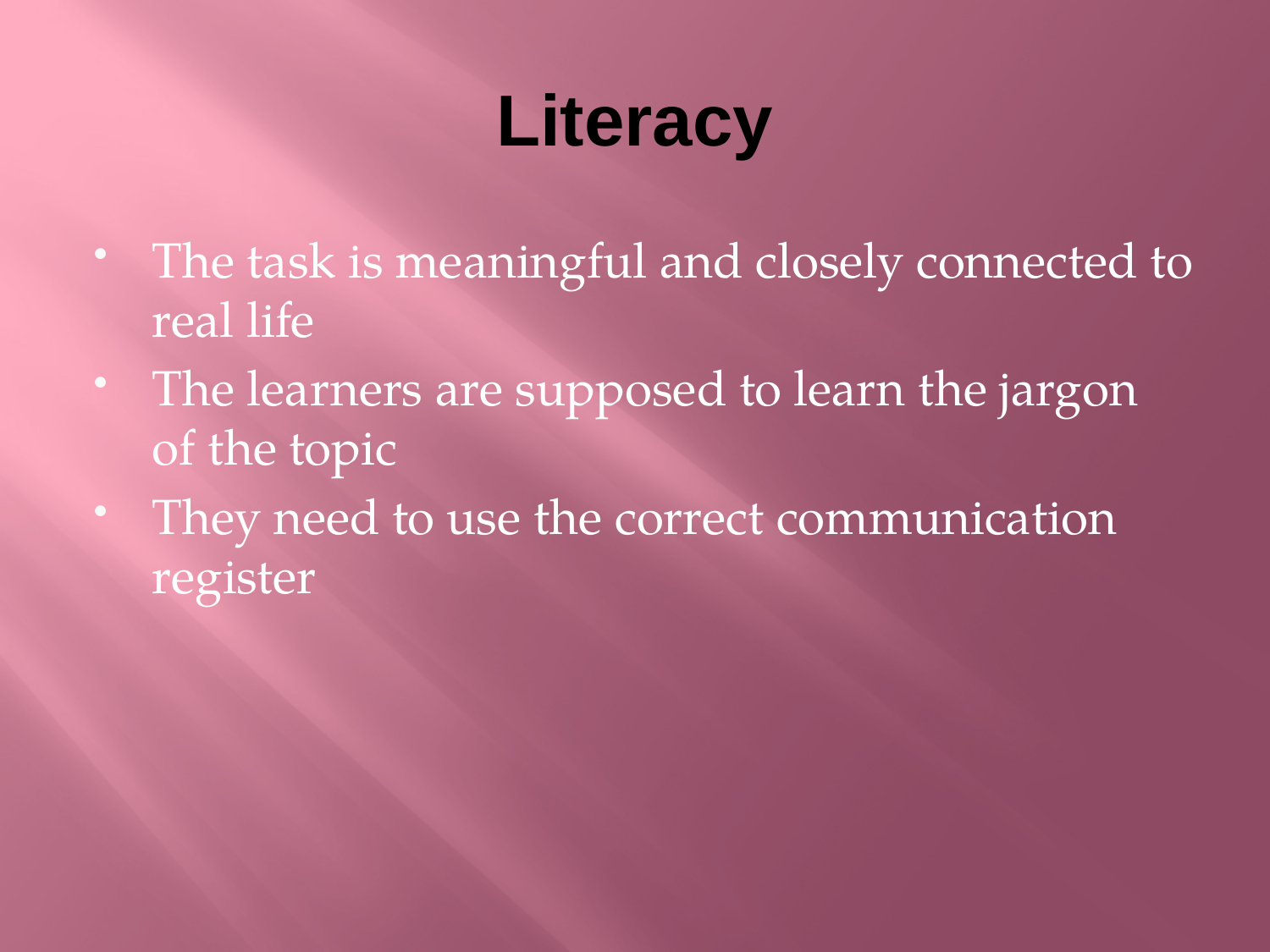

# Literacy
The task is meaningful and closely connected to real life
The learners are supposed to learn the jargon of the topic
They need to use the correct communication register